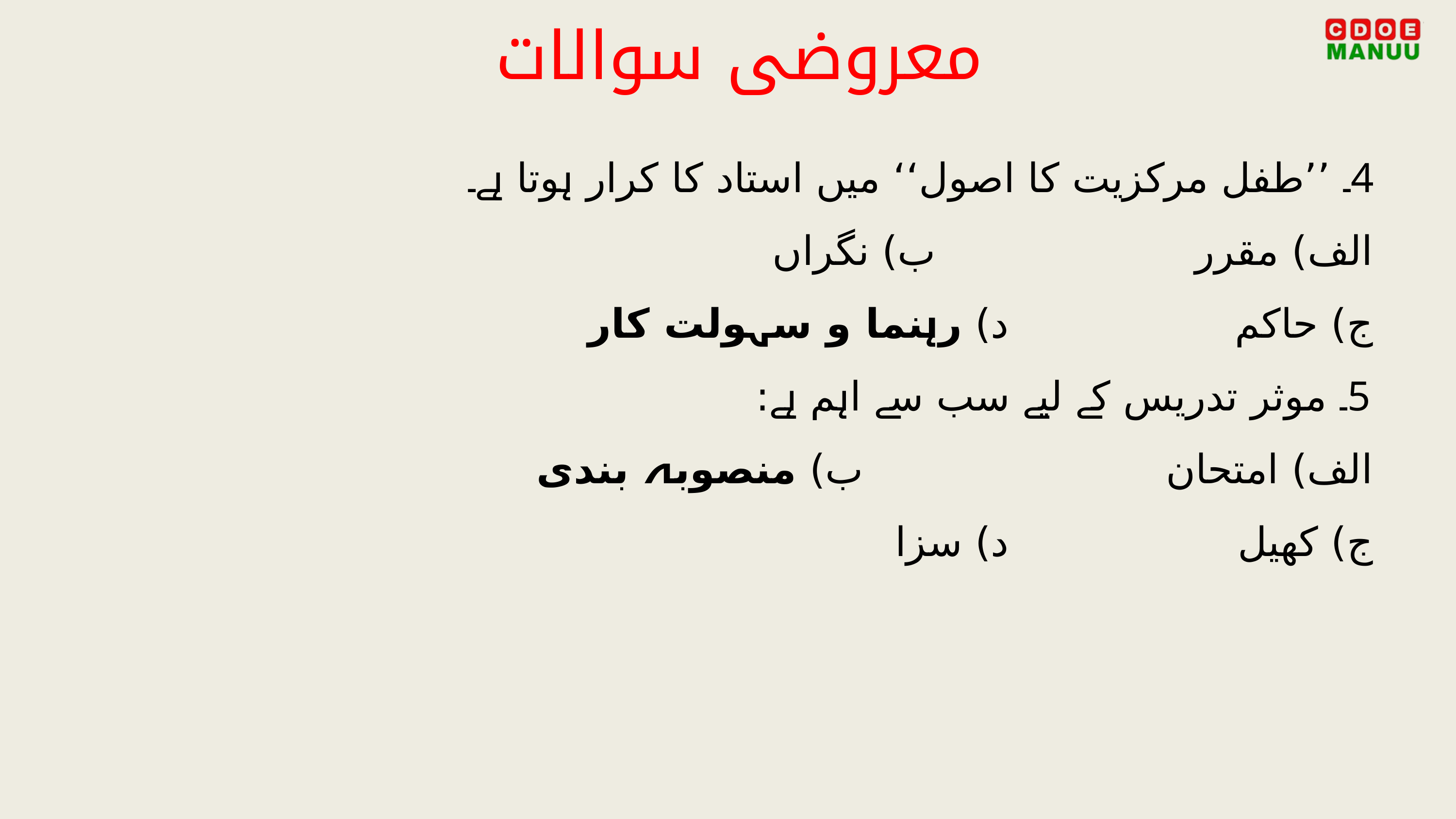

معروضی سوالات
4۔ ’’طفل مرکزیت کا اصول‘‘ میں استاد کا کرار ہوتا ہے۔
الف) مقرر					ب) نگراں
ج) حاکم					د) رہنما و سہولت کار
5۔ موثر تدریس کے لیے سب سے اہم ہے:
الف) امتحان 					ب) منصوبہ بندی
ج) کھیل					د) سزا